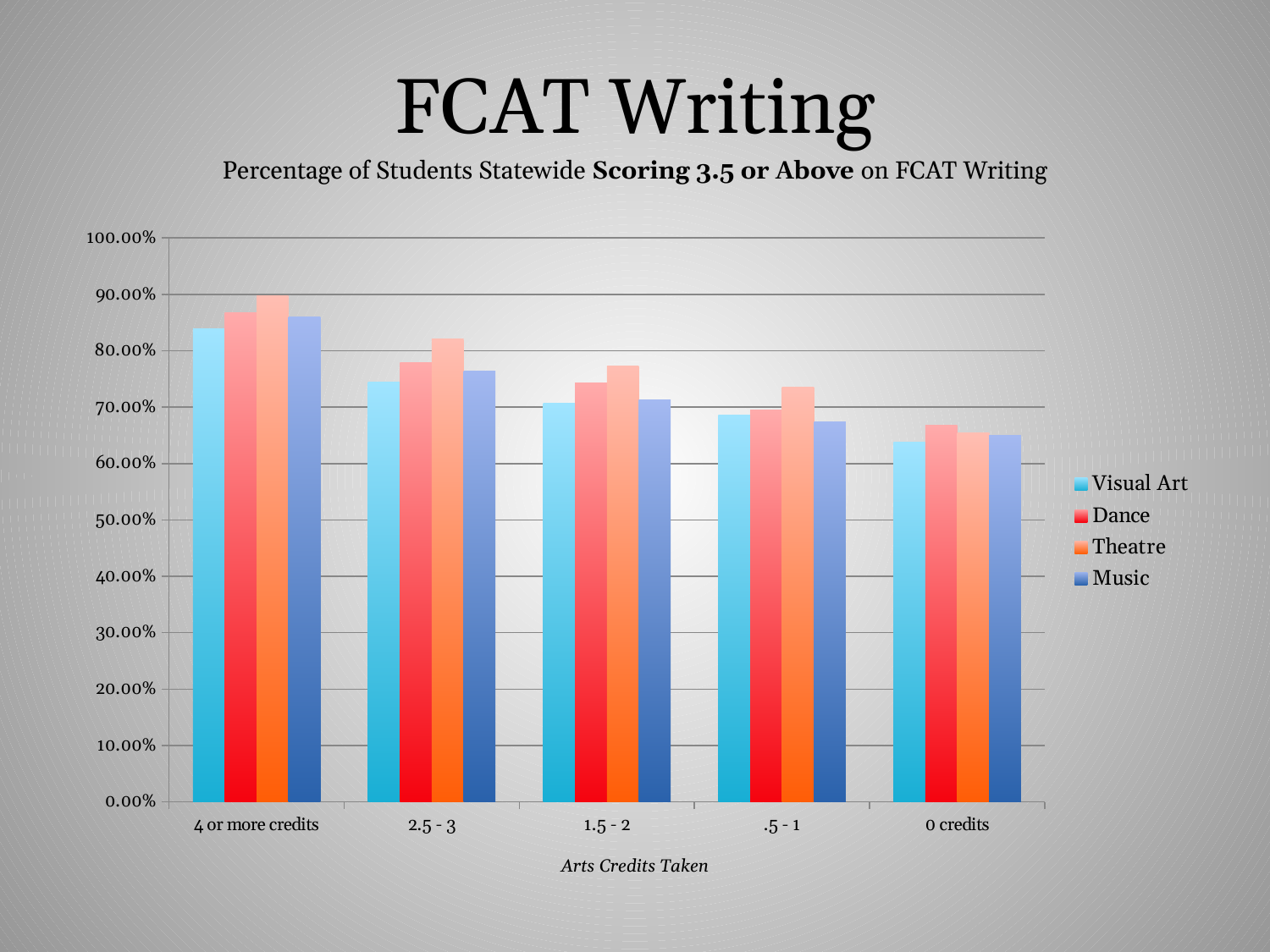

FCAT Writing
Percentage of Students Statewide Scoring 3.5 or Above on FCAT Writing

### Chart

| Category | Visual Art | Dance | Theatre | Music |
|---|---|---|---|---|
| 4 or more credits | 0.839011755329747 | 0.867535287730727 | 0.896767466110532 | 0.860435103244838 |
| 2.5 - 3 | 0.744153739291503 | 0.779040404040404 | 0.820356472795497 | 0.764392128011771 |
| 1.5 - 2 | 0.70703740862835 | 0.74294670846395 | 0.772200772200772 | 0.713548830811554 |
| .5 - 1 | 0.685851820845542 | 0.694813614262561 | 0.735678435444791 | 0.674392617691587 |
| 0 credits | 0.637695433998258 | 0.668253260742675 | 0.654517060699793 | 0.650215937347174 |
Arts Credits Taken